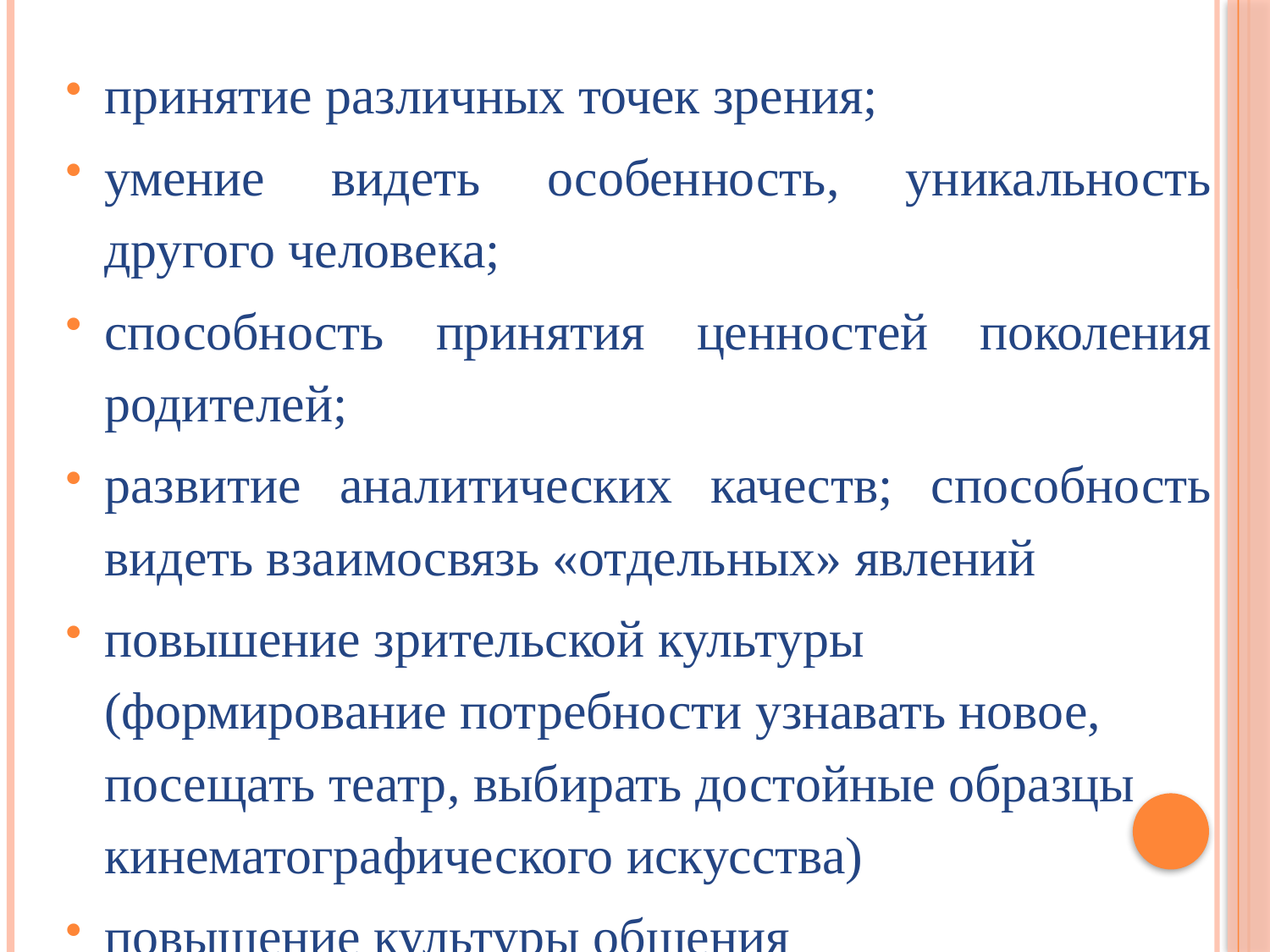

принятие различных точек зрения;
умение видеть особенность, уникальность другого человека;
способность принятия ценностей поколения родителей;
развитие аналитических качеств; способность видеть взаимосвязь «отдельных» явлений
повышение зрительской культуры (формирование потребности узнавать новое, посещать театр, выбирать достойные образцы кинематографического искусства)
повышение культуры общения